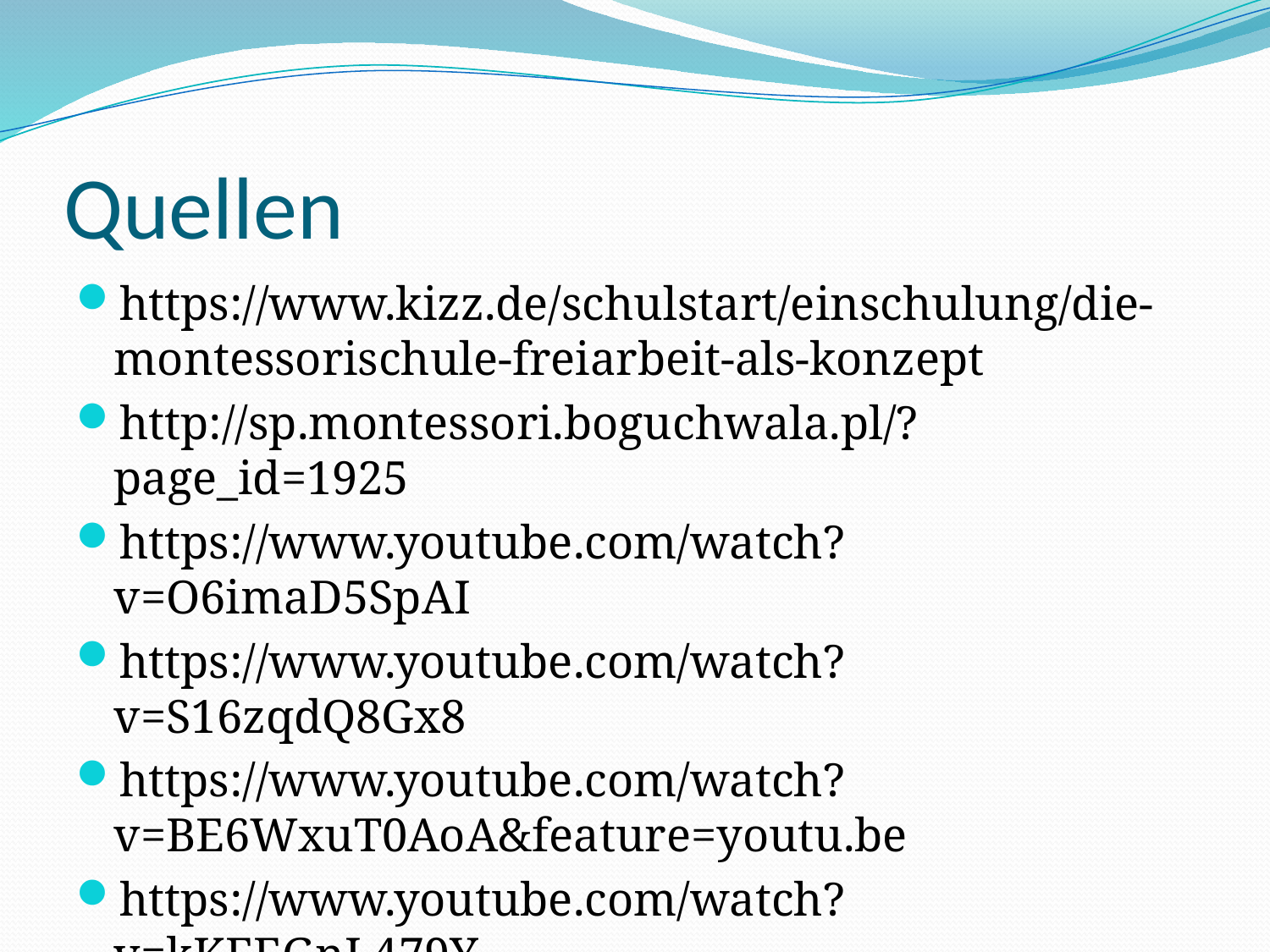

# Quellen
https://www.kizz.de/schulstart/einschulung/die-montessorischule-freiarbeit-als-konzept
http://sp.montessori.boguchwala.pl/?page_id=1925
https://www.youtube.com/watch?v=O6imaD5SpAI
https://www.youtube.com/watch?v=S16zqdQ8Gx8
https://www.youtube.com/watch?v=BE6WxuT0AoA&feature=youtu.be
https://www.youtube.com/watch?v=kKEEGnL479Y